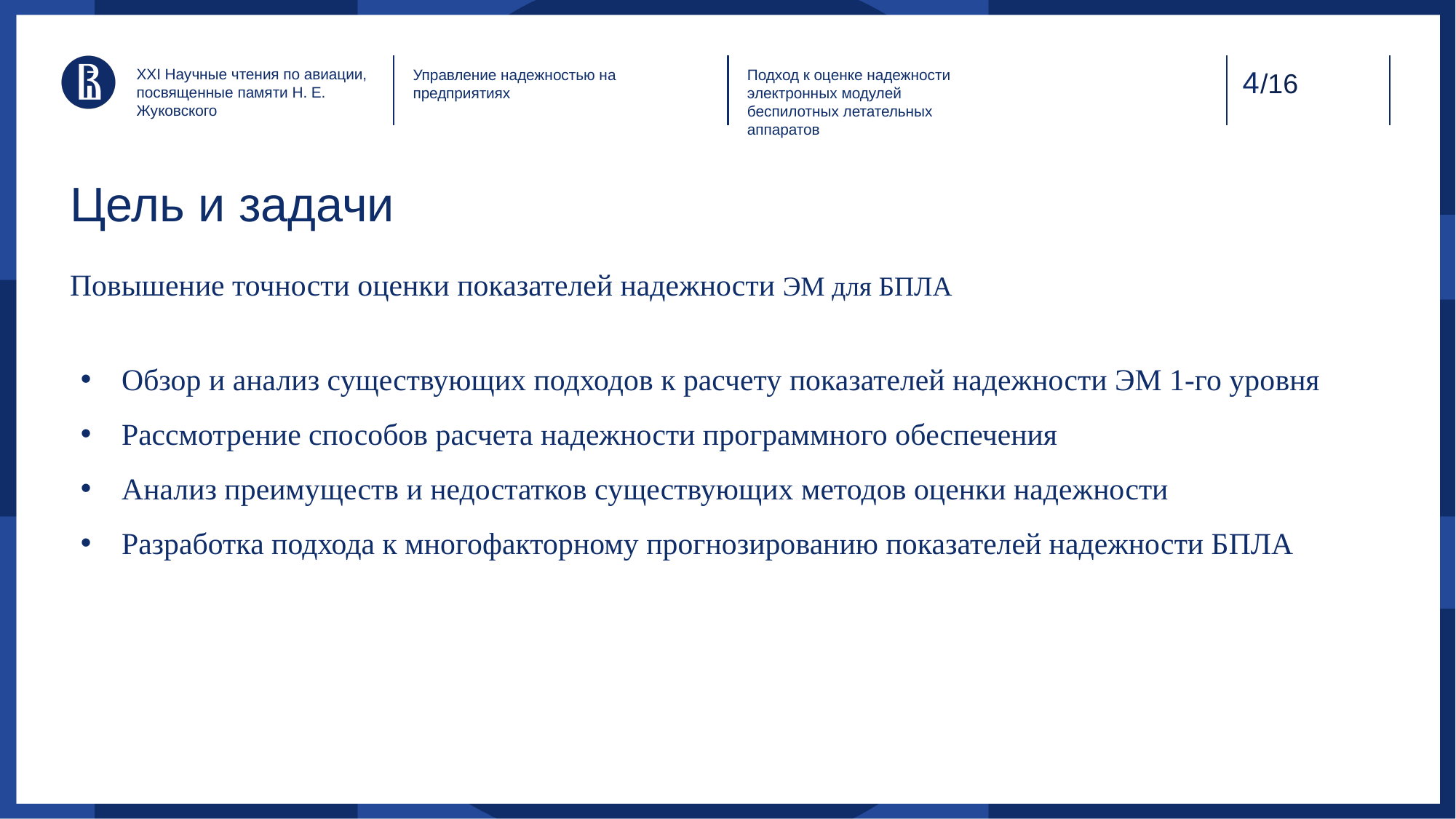

XXI Научные чтения по авиации, посвященные памяти Н. Е. Жуковского
Управление надежностью на предприятиях

Подход к оценке надежности электронных модулей беспилотных летательных аппаратов
/16
# Цель и задачи
Повышение точности оценки показателей надежности ЭМ для БПЛА
Обзор и анализ существующих подходов к расчету показателей надежности ЭМ 1-го уровня
Рассмотрение способов расчета надежности программного обеспечения
Анализ преимуществ и недостатков существующих методов оценки надежности
Разработка подхода к многофакторному прогнозированию показателей надежности БПЛА